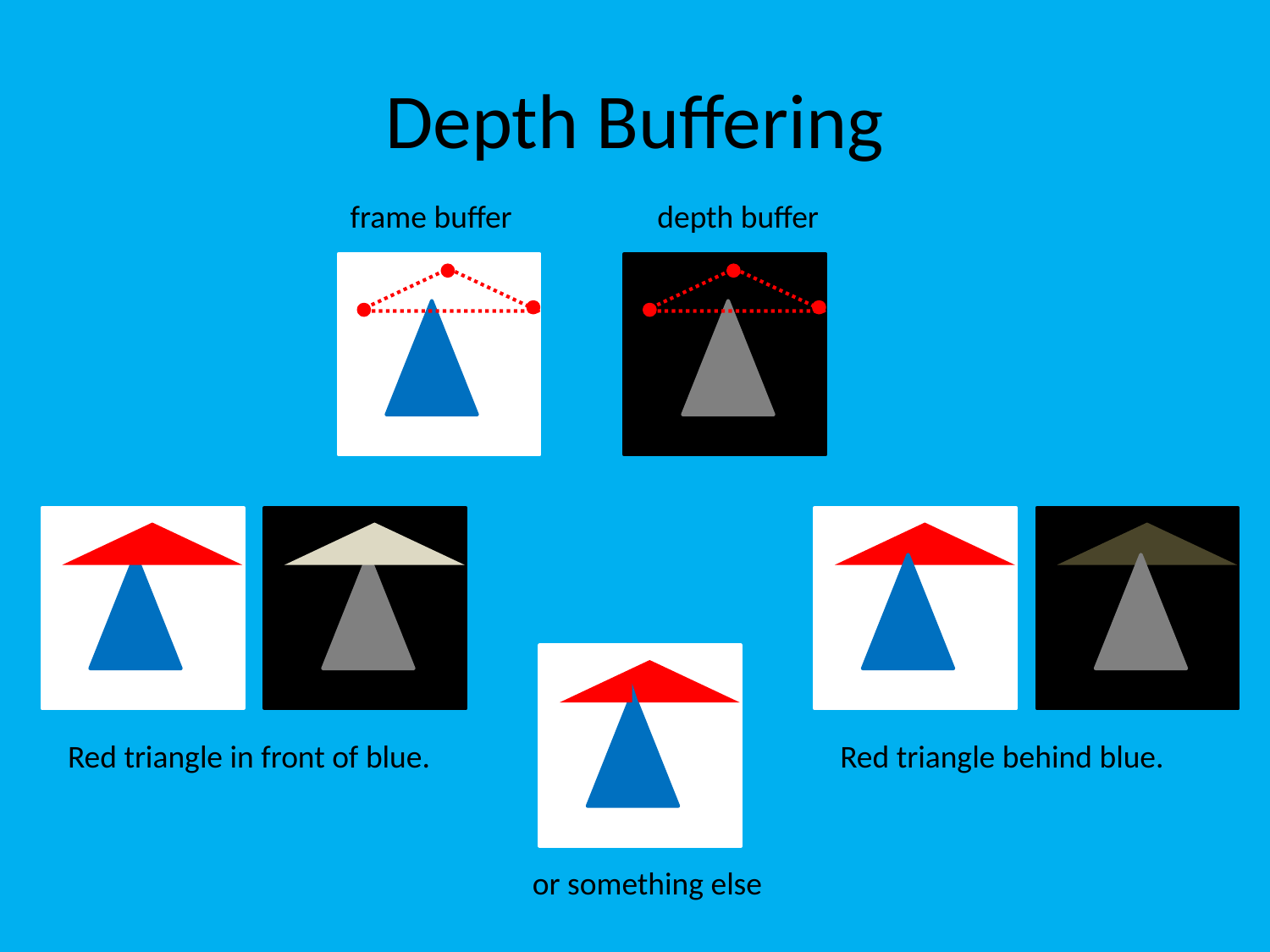

# Depth Buffering
frame buffer
depth buffer

Red triangle in front of blue.
Red triangle behind blue.
or something else